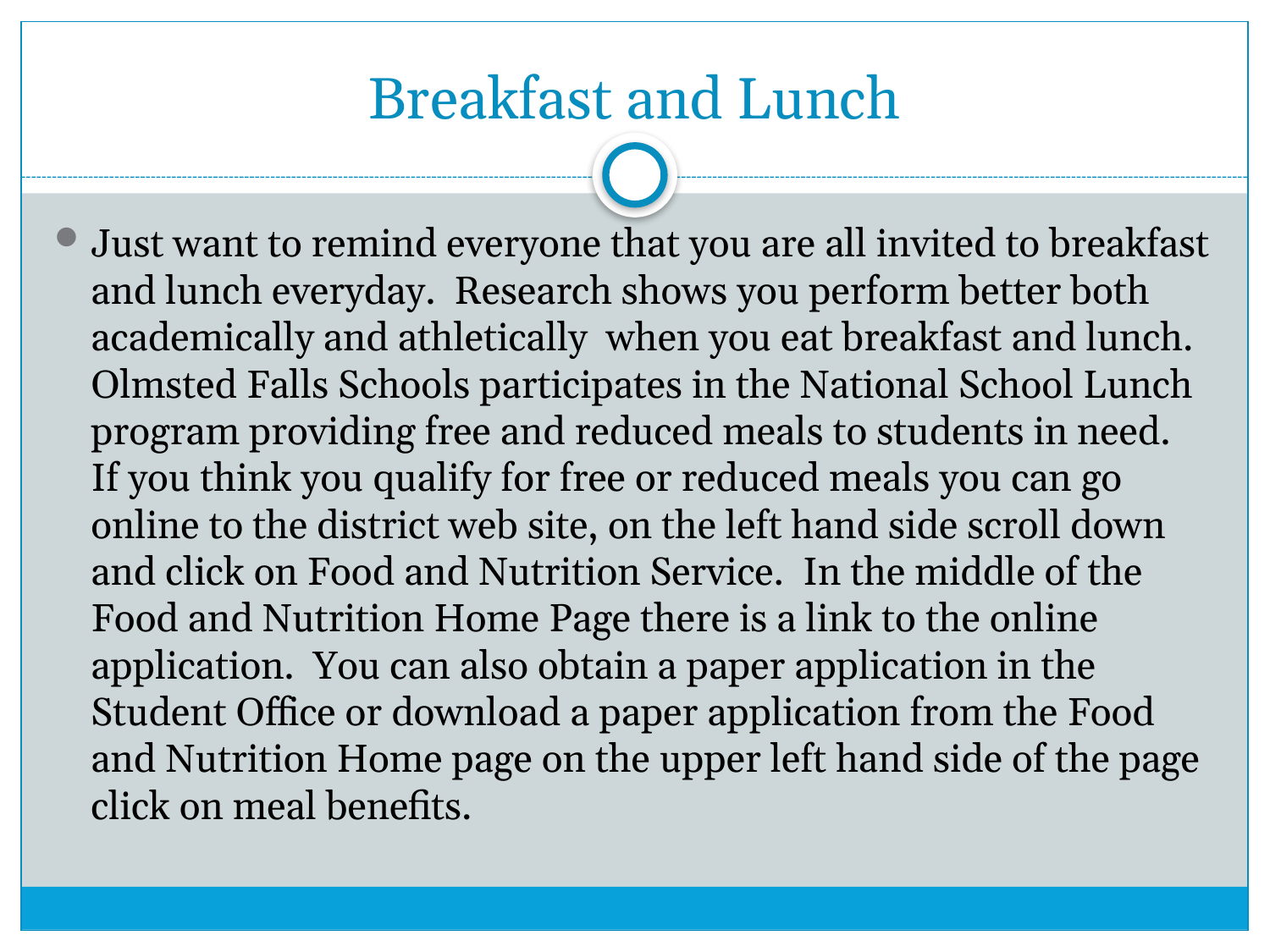

# Breakfast and Lunch
Just want to remind everyone that you are all invited to breakfast and lunch everyday.  Research shows you perform better both academically and athletically  when you eat breakfast and lunch.  Olmsted Falls Schools participates in the National School Lunch program providing free and reduced meals to students in need.  If you think you qualify for free or reduced meals you can go online to the district web site, on the left hand side scroll down and click on Food and Nutrition Service.  In the middle of the Food and Nutrition Home Page there is a link to the online application.  You can also obtain a paper application in the Student Office or download a paper application from the Food and Nutrition Home page on the upper left hand side of the page click on meal benefits.